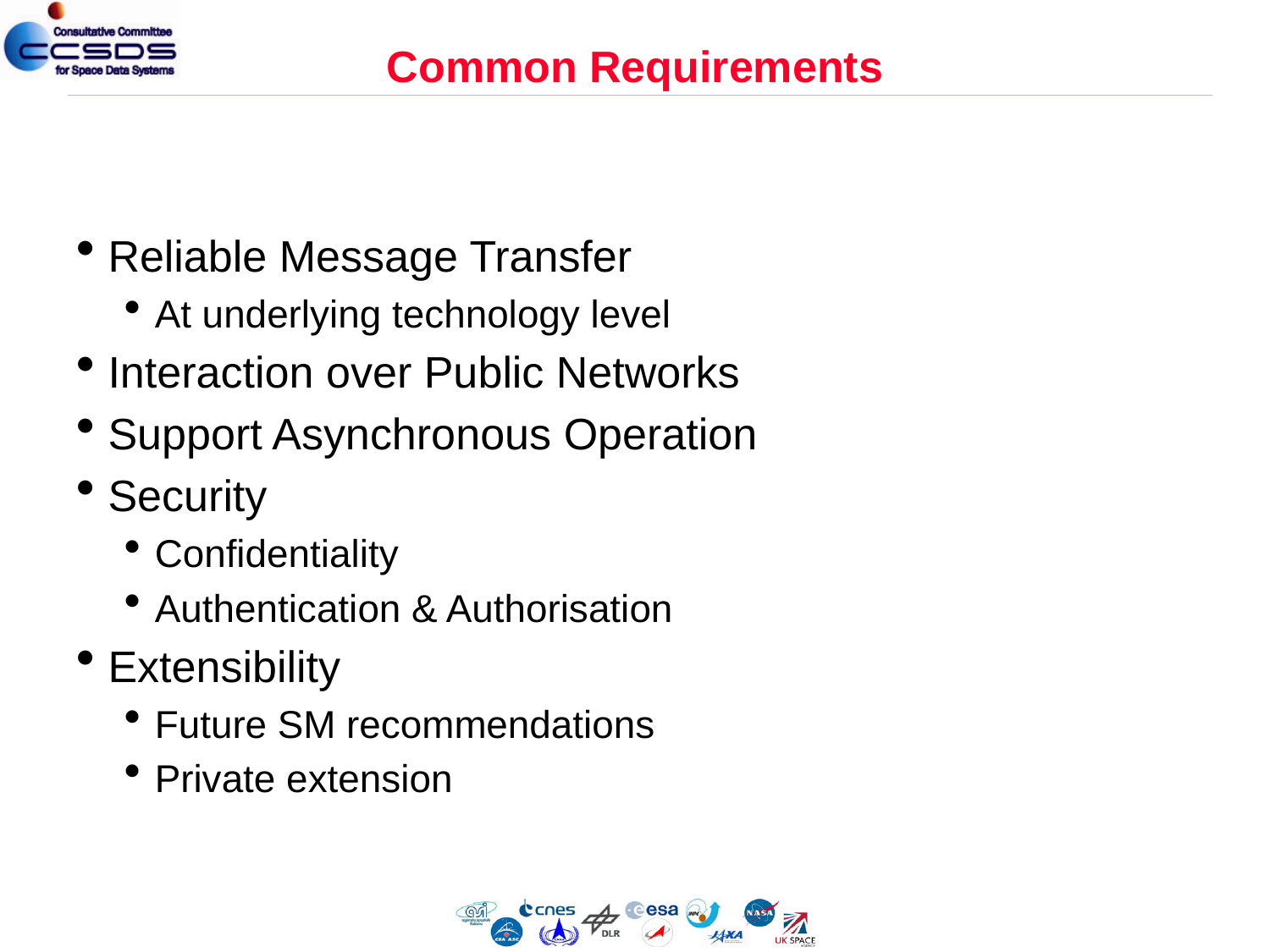

# Common Requirements
Reliable Message Transfer
At underlying technology level
Interaction over Public Networks
Support Asynchronous Operation
Security
Confidentiality
Authentication & Authorisation
Extensibility
Future SM recommendations
Private extension